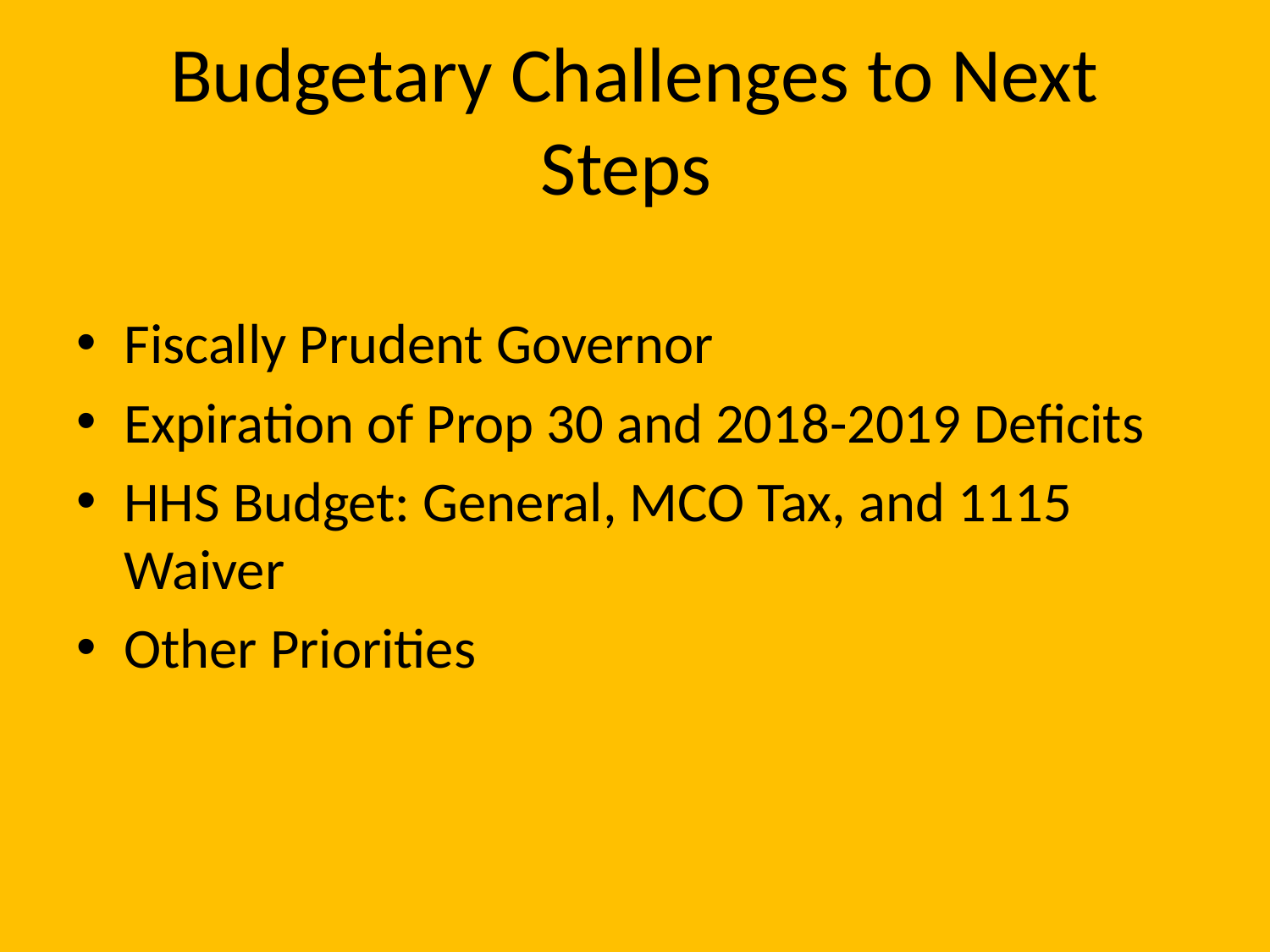

# Budgetary Challenges to Next Steps

Fiscally Prudent Governor
Expiration of Prop 30 and 2018-2019 Deficits
HHS Budget: General, MCO Tax, and 1115 Waiver
Other Priorities